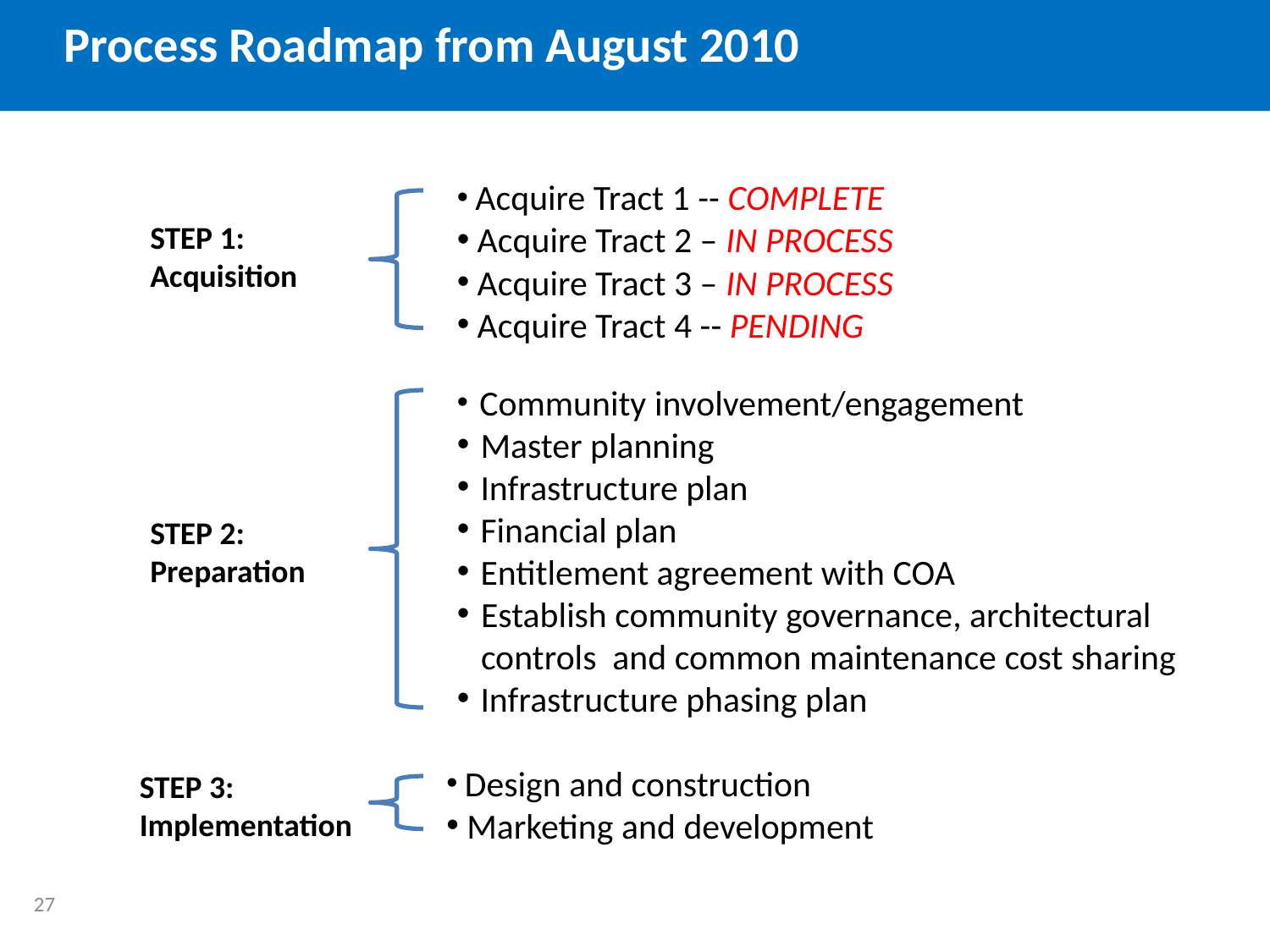

Process Roadmap from August 2010
 Acquire Tract 1 -- COMPLETE
 Acquire Tract 2 – IN PROCESS
 Acquire Tract 3 – IN PROCESS
 Acquire Tract 4 -- PENDING

STEP 1:
Acquisition
 Community involvement/engagement
 Master planning
 Infrastructure plan
 Financial plan
 Entitlement agreement with COA
Establish community governance, architectural controls  and common maintenance cost sharing
 Infrastructure phasing plan

STEP 2:
Preparation
 Design and construction
 Marketing and development

STEP 3:
Implementation

27